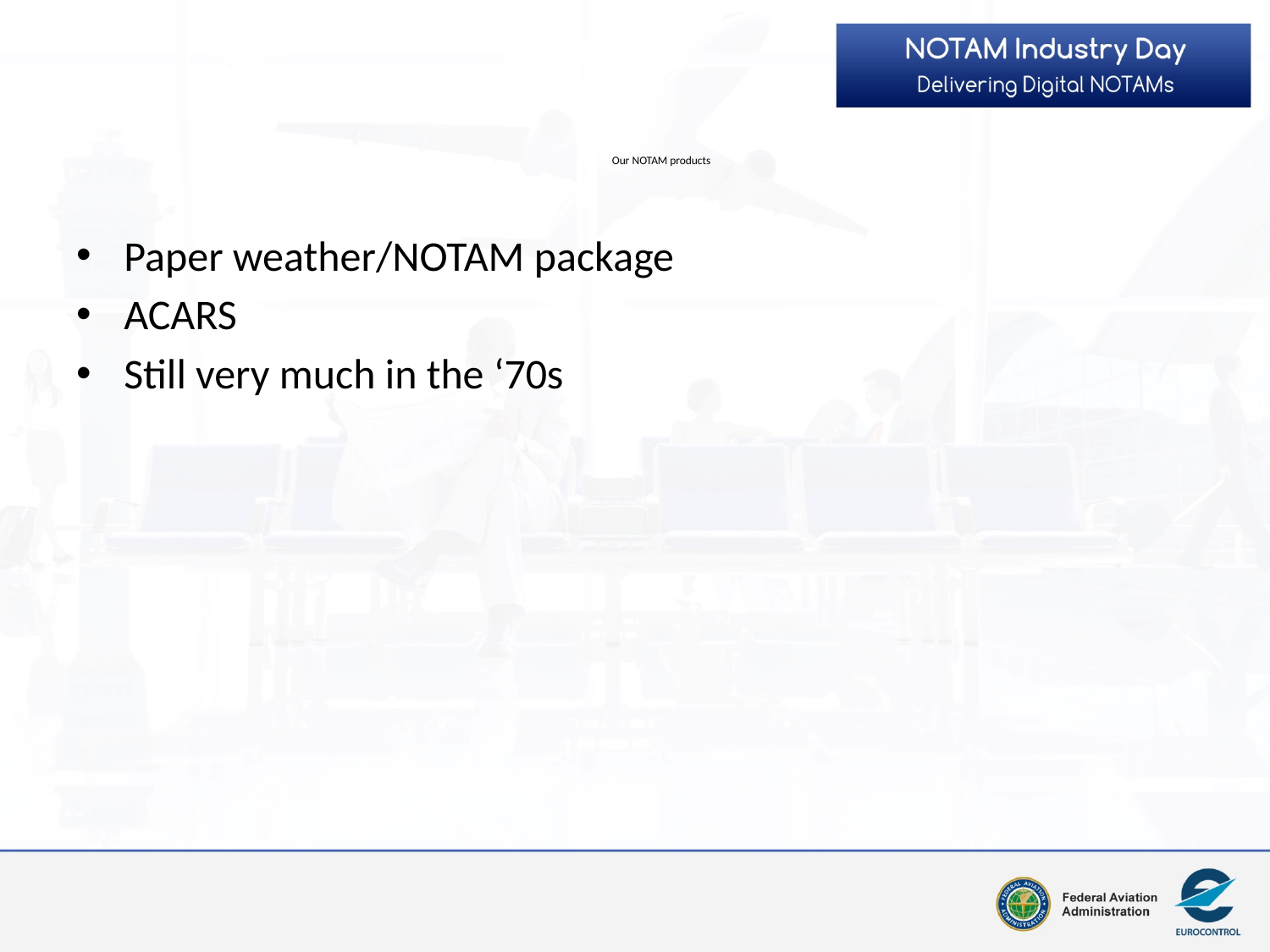

# Our NOTAM products
Paper weather/NOTAM package
ACARS
Still very much in the ‘70s